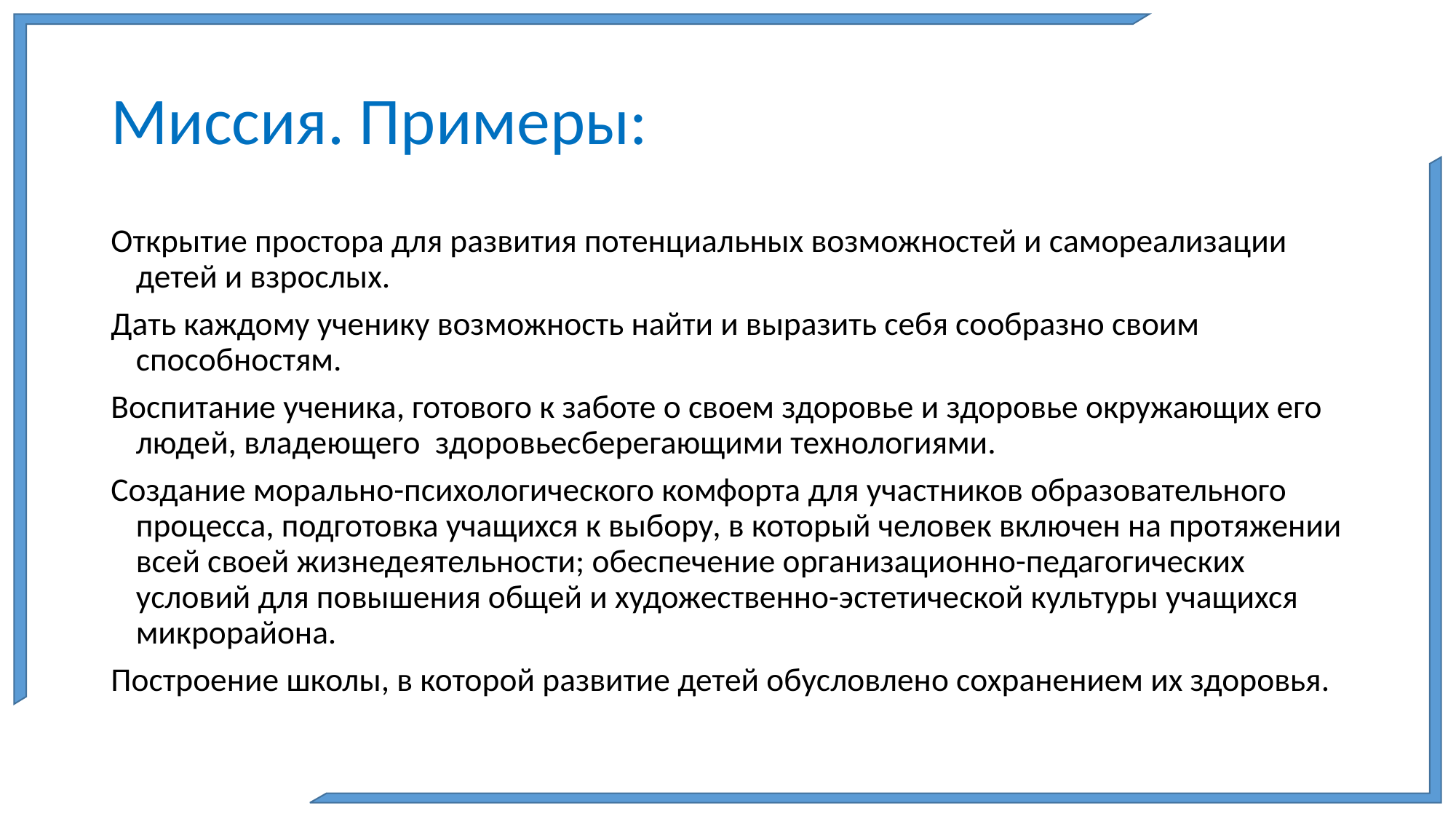

# Миссия. Примеры:
Открытие простора для развития потенциальных возможностей и самореализации детей и взрослых.
Дать каждому ученику возможность найти и выразить себя сообразно своим способностям.
Воспитание ученика, готового к заботе о своем здоровье и здоровье окружающих его людей, владеющего  здоровьесберегающими технологиями.
Создание морально-психологического комфорта для участников образовательного процесса, подготовка учащихся к выбору, в который человек включен на протяжении всей своей жизнедеятельности; обеспечение организационно-педагогических условий для повышения общей и художественно-эстетической культуры учащихся микрорайона.
Построение школы, в которой развитие детей обусловлено сохранением их здоровья.